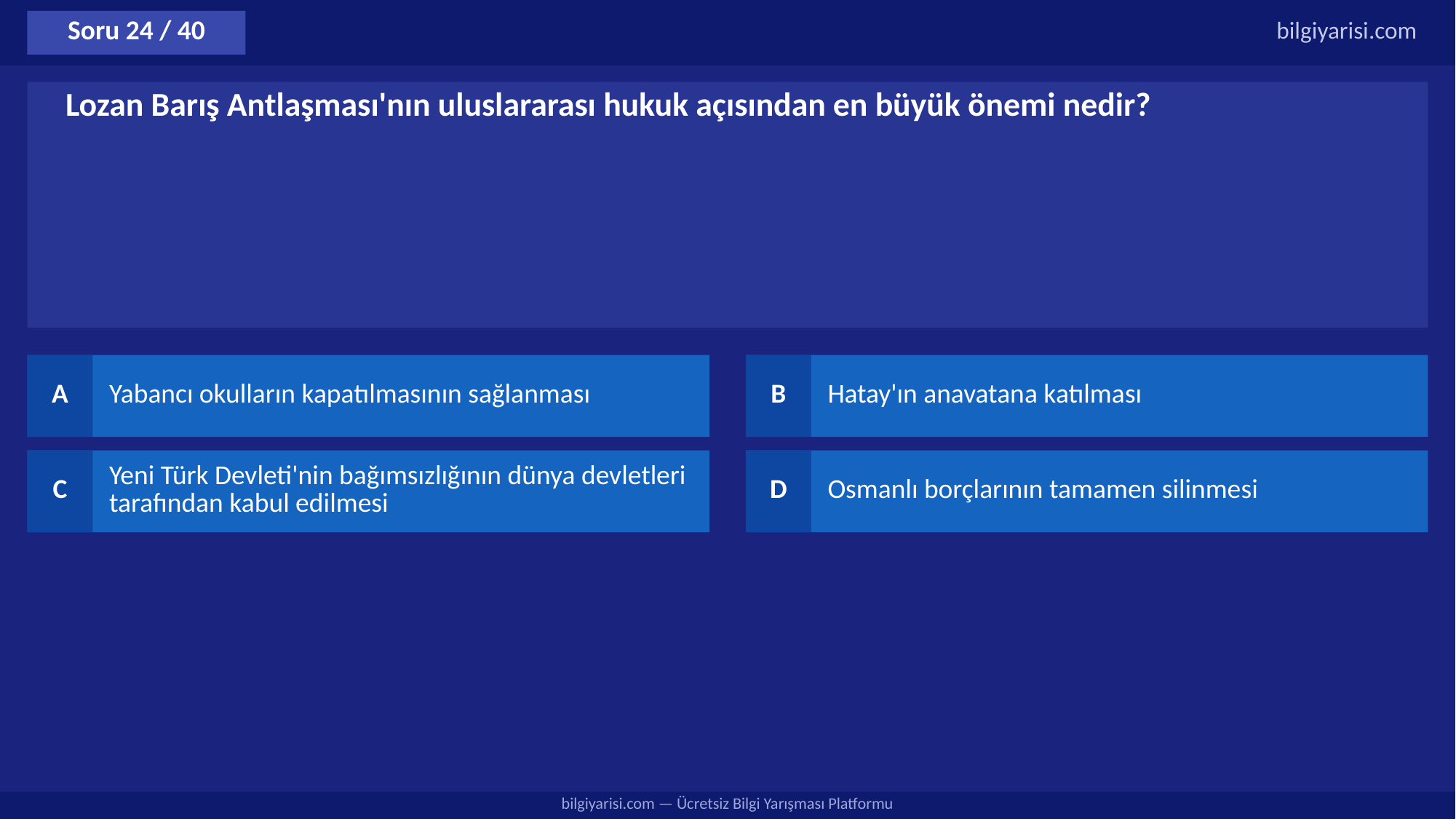

Soru 24 / 40
bilgiyarisi.com

Lozan Barış Antlaşması'nın uluslararası hukuk açısından en büyük önemi nedir?

A
Yabancı okulların kapatılmasının sağlanması

B
Hatay'ın anavatana katılması

C
Yeni Türk Devleti'nin bağımsızlığının dünya devletleri tarafından kabul edilmesi

D
Osmanlı borçlarının tamamen silinmesi
bilgiyarisi.com — Ücretsiz Bilgi Yarışması Platformu